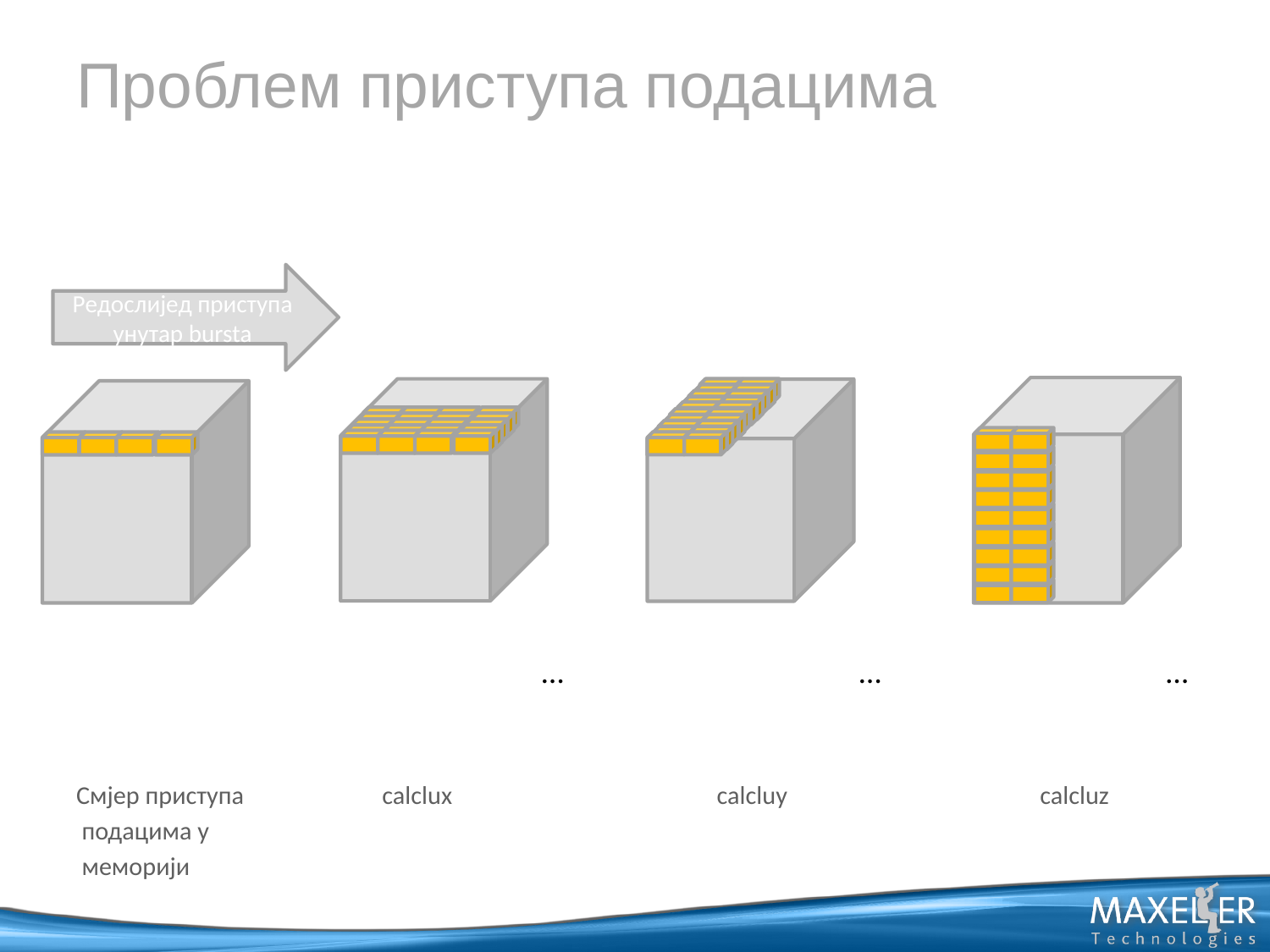

# Проблем приступа подацима
Редослијед приступа унутар bursta

…
…
…
Смјер приступа
 подацима у
 меморији
   calclux

           calcluy

                 calcluz